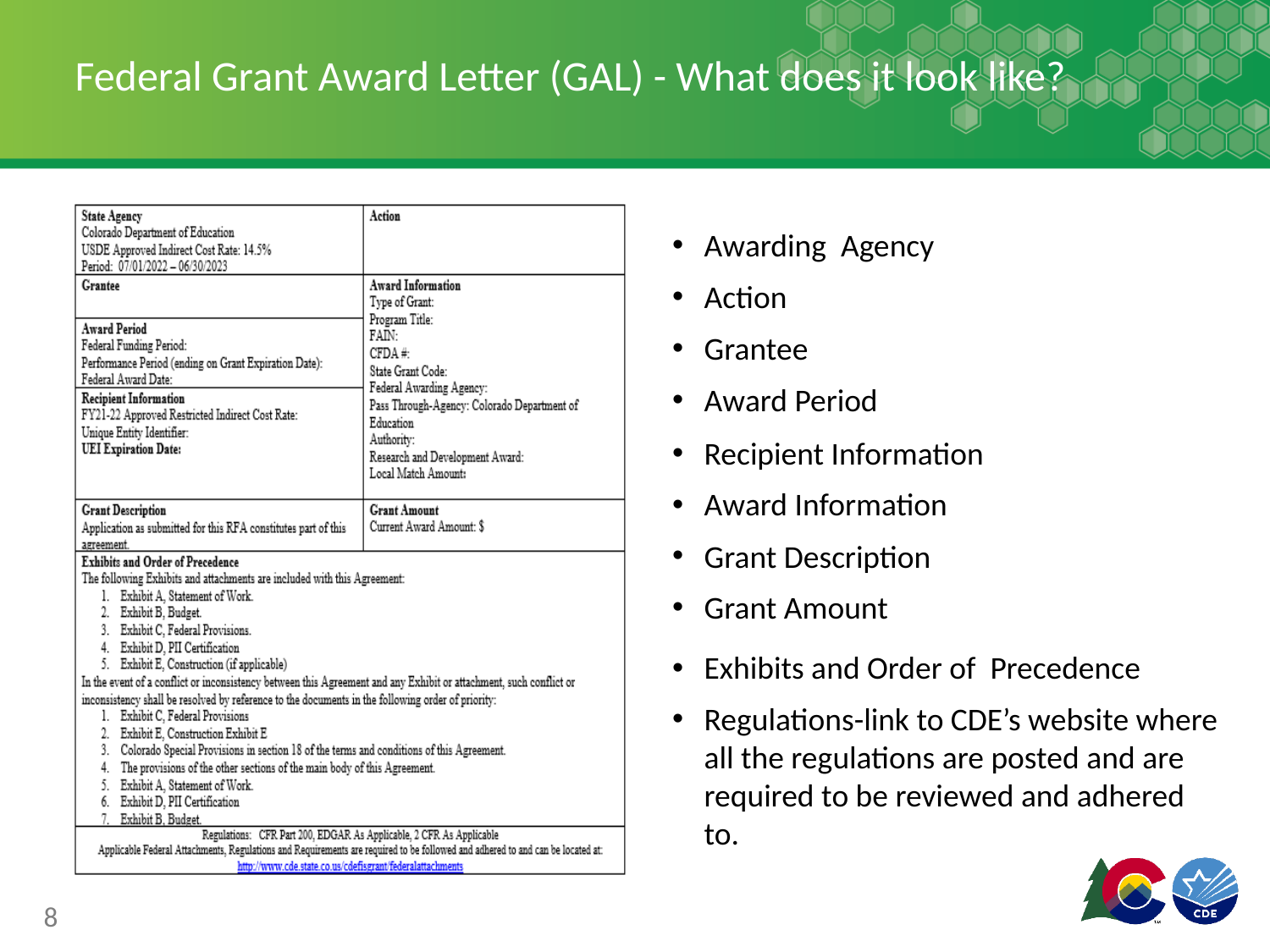

# Federal Grant Award Letter (GAL) - What does it look like?

Awarding  Agency
Action
Grantee
Award Period
Recipient Information
Award Information
Grant Description
Grant Amount
Exhibits and Order of  Precedence
Regulations-link to CDE’s website where all the regulations are posted and are required to be reviewed and adhered to.
8